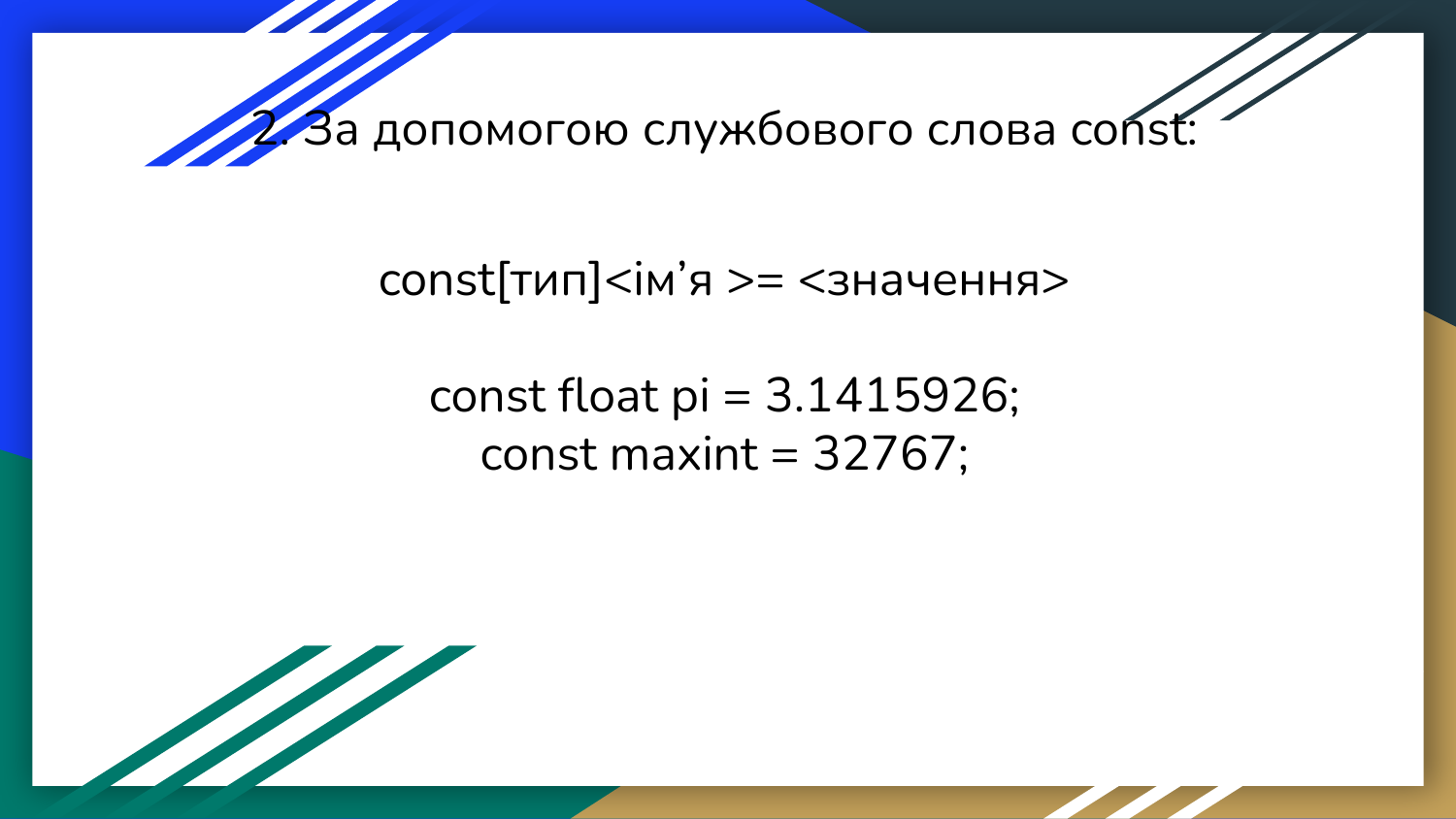

# 2. За допомогою службового слова const:

const[тип]<ім’я >= <значення>

const float pi = 3.1415926;
const maxint = 32767;